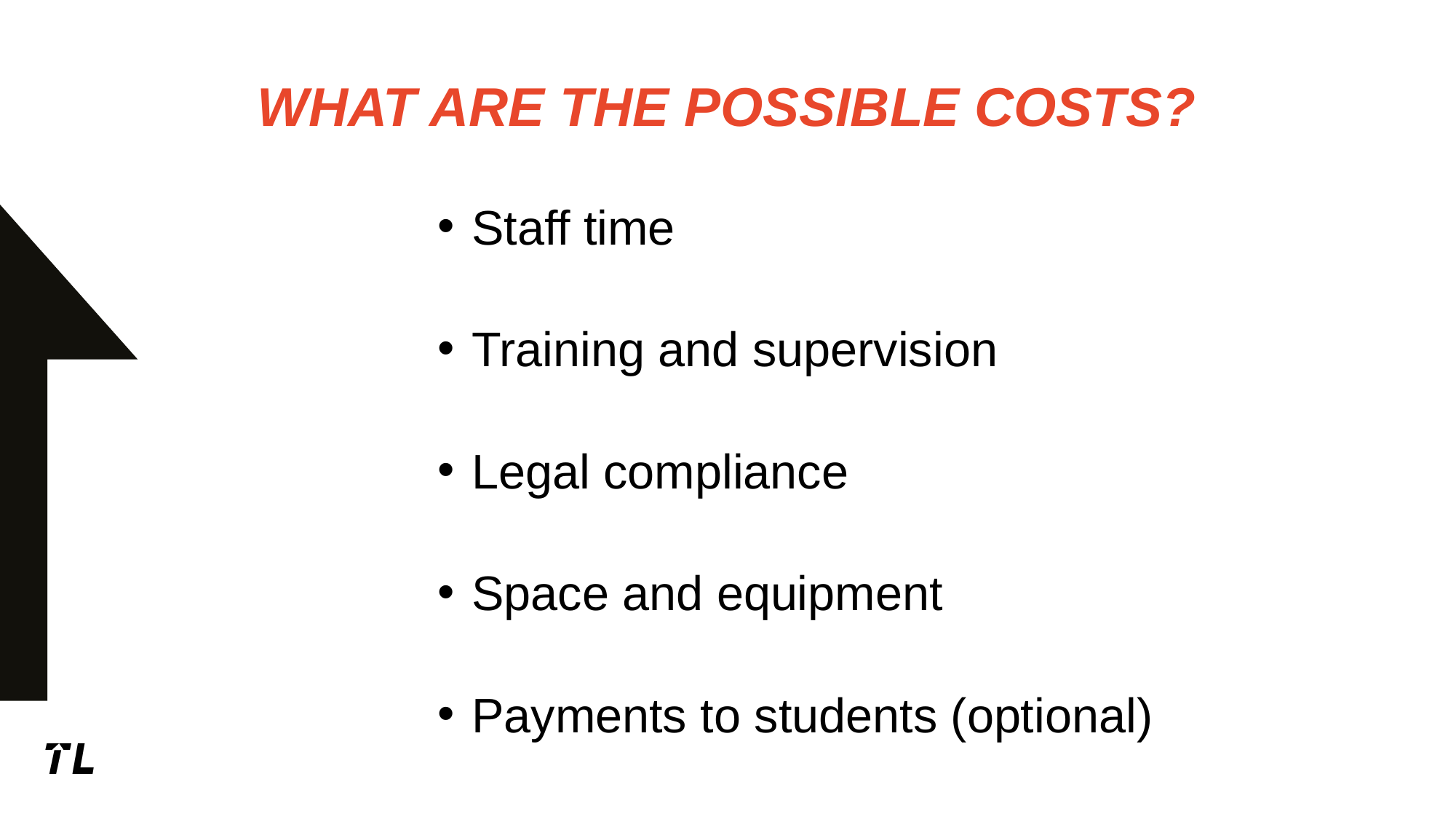

WHAT ARE THE POSSIBLE COSTS?
Staff time
Training and supervision
Legal compliance
Space and equipment
Payments to students (optional)